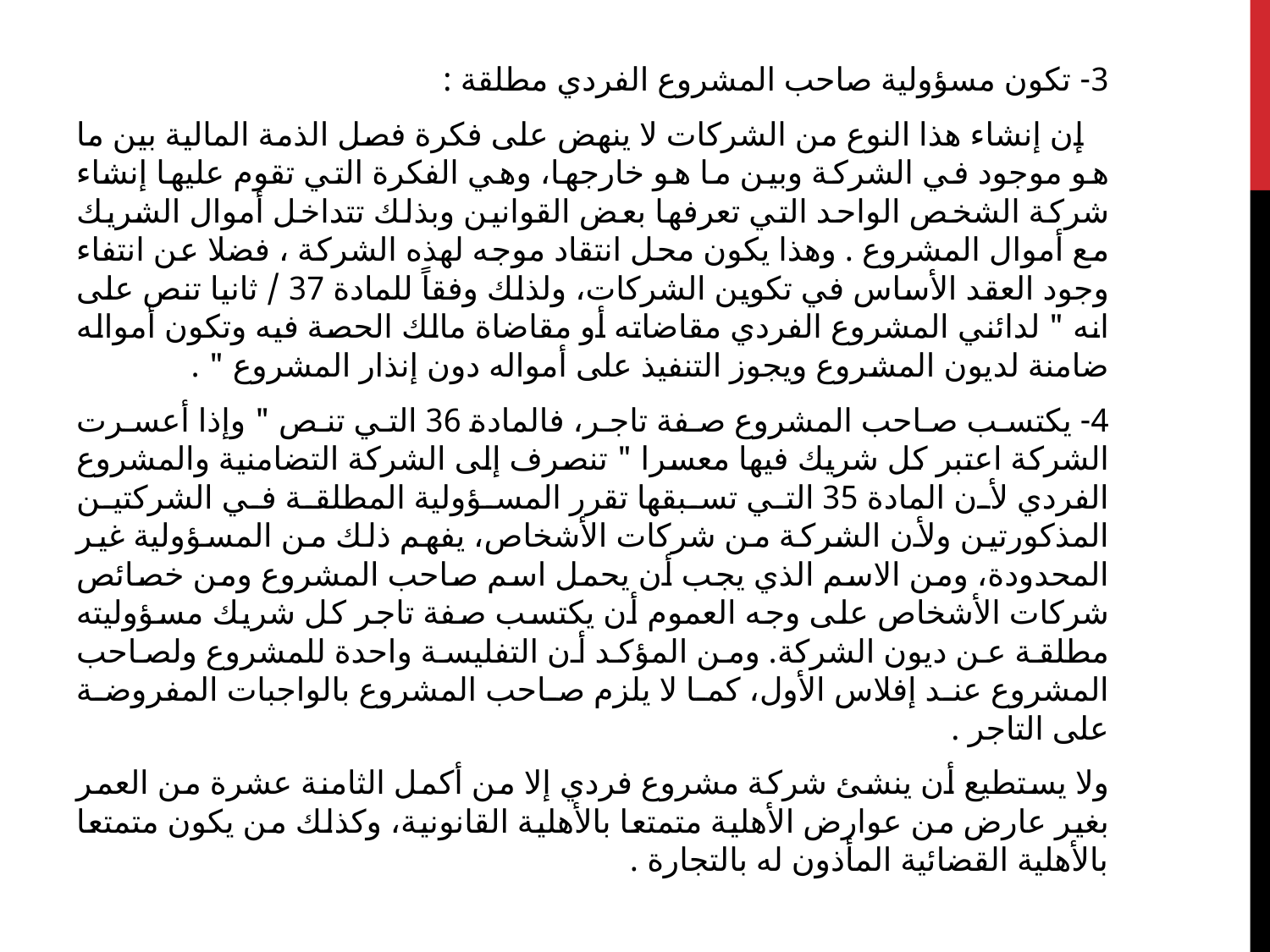

3- تكون مسؤولية صاحب المشروع الفردي مطلقة :
   إن إنشاء هذا النوع من الشركات لا ينهض على فكرة فصل الذمة المالية بين ما هو موجود في الشركة وبين ما هو خارجها، وهي الفكرة التي تقوم عليها إنشاء شركة الشخص الواحد التي تعرفها بعض القوانين وبذلك تتداخل أموال الشريك مع أموال المشروع . وهذا يكون محل انتقاد موجه لهذه الشركة ، فضلا عن انتفاء وجود العقد الأساس في تكوين الشركات، ولذلك وفقاً للمادة 37 / ثانيا تنص على انه " لدائني المشروع الفردي مقاضاته أو مقاضاة مالك الحصة فيه وتكون أمواله ضامنة لديون المشروع ويجوز التنفيذ على أمواله دون إنذار المشروع " .
4- يكتسب صاحب المشروع صفة تاجر، فالمادة 36 التي تنص " وإذا أعسرت الشركة اعتبر كل شريك فيها معسرا " تنصرف إلى الشركة التضامنية والمشروع الفردي لأن المادة 35 التي تسبقها تقرر المسؤولية المطلقة في الشركتين المذكورتين ولأن الشركة من شركات الأشخاص، يفهم ذلك من المسؤولية غير المحدودة، ومن الاسم الذي يجب أن يحمل اسم صاحب المشروع ومن خصائص شركات الأشخاص على وجه العموم أن يكتسب صفة تاجر كل شريك مسؤوليته مطلقة عن ديون الشركة. ومن المؤكد أن التفليسة واحدة للمشروع ولصاحب المشروع عند إفلاس الأول، كما لا يلزم صاحب المشروع بالواجبات المفروضة على التاجر .
ولا يستطيع أن ينشئ شركة مشروع فردي إلا من أكمل الثامنة عشرة من العمر بغير عارض من عوارض الأهلية متمتعا بالأهلية القانونية، وكذلك من يكون متمتعا بالأهلية القضائية المأذون له بالتجارة .